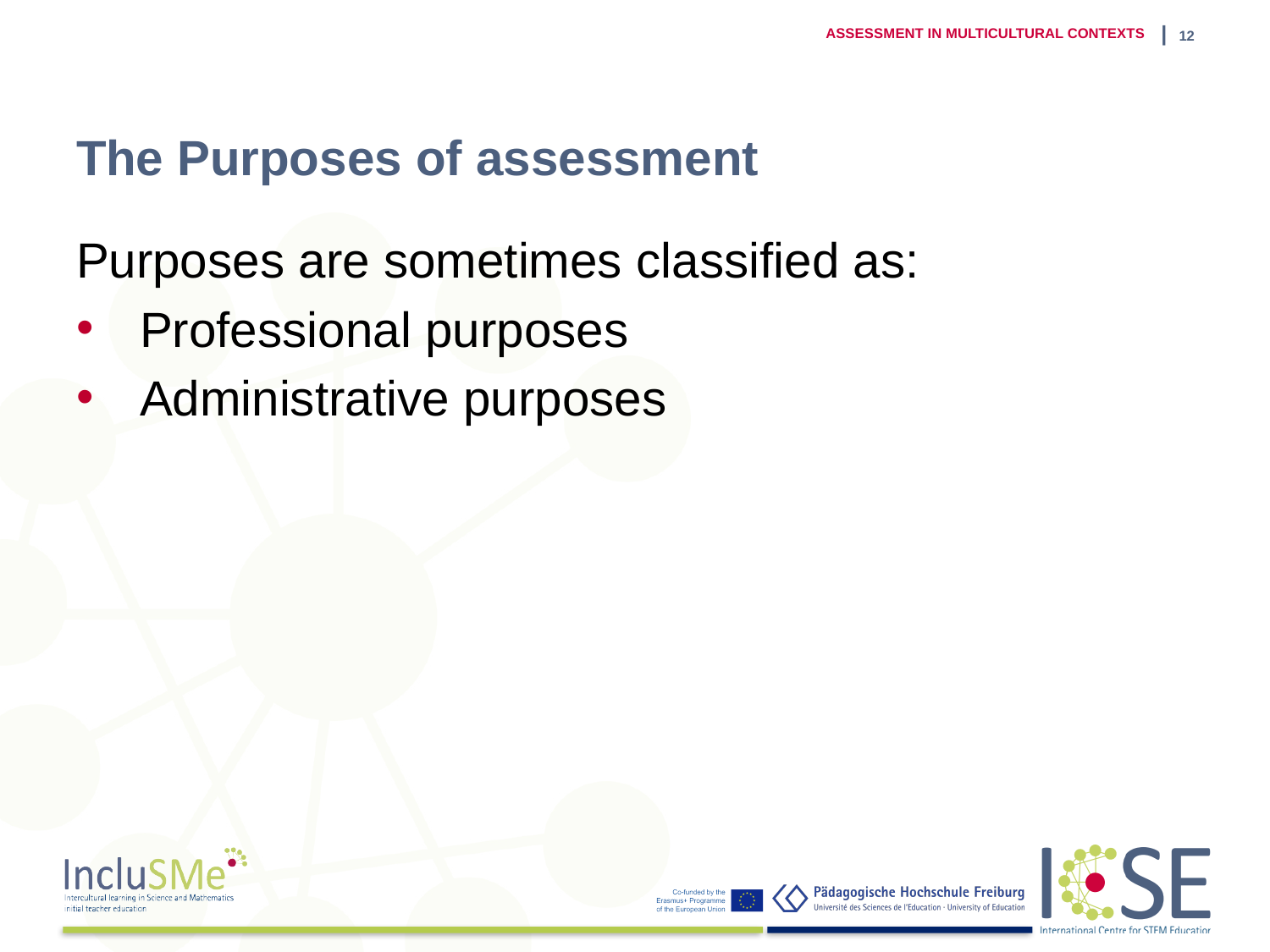

|  12
ASSESSMENT IN MULTICULTURAL CONTEXTS
# The Purposes of assessment
Purposes are sometimes classified as:
Professional purposes
Administrative purposes